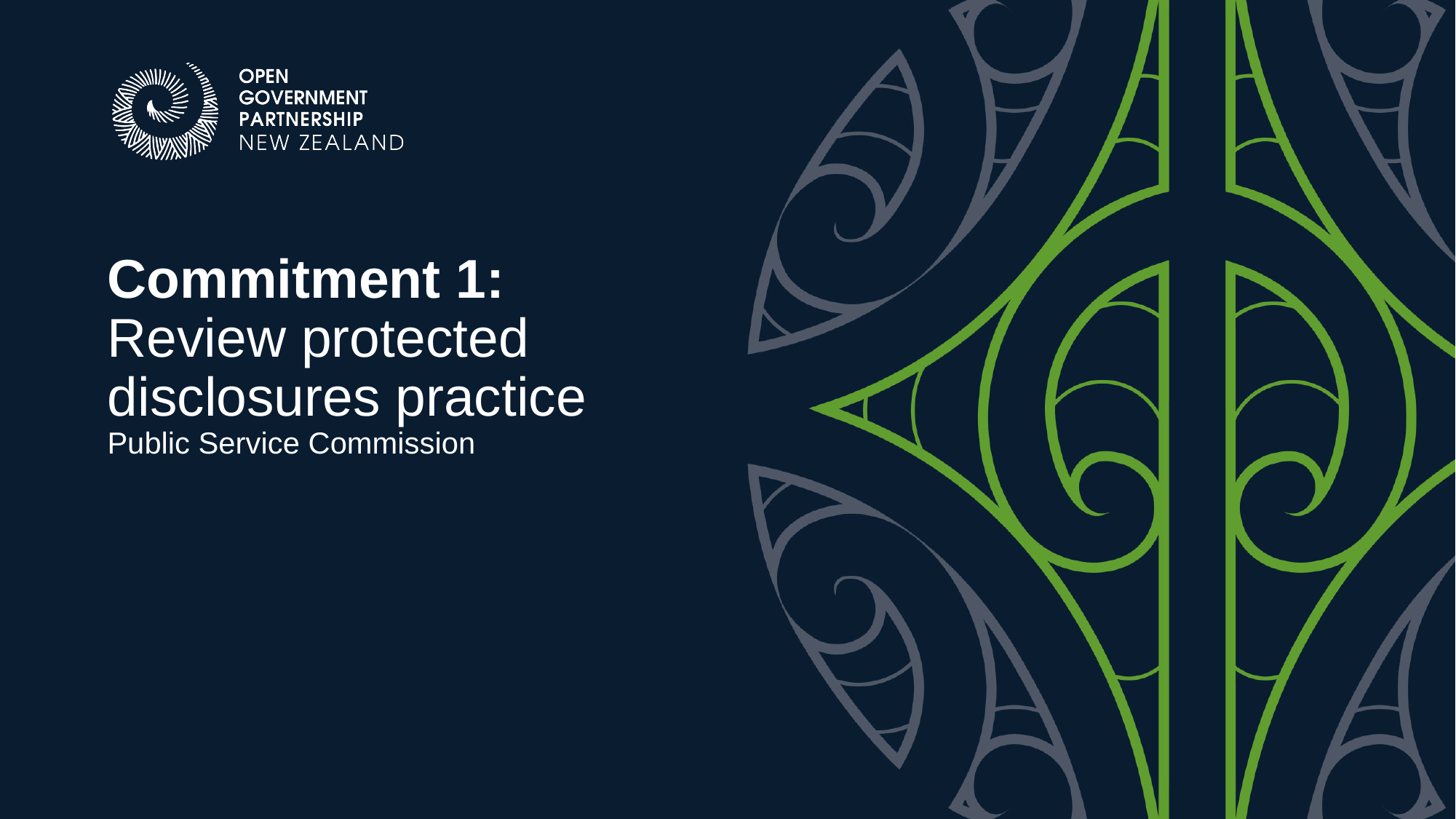

Commitment 1:
Review protected disclosures practice
Public Service Commission